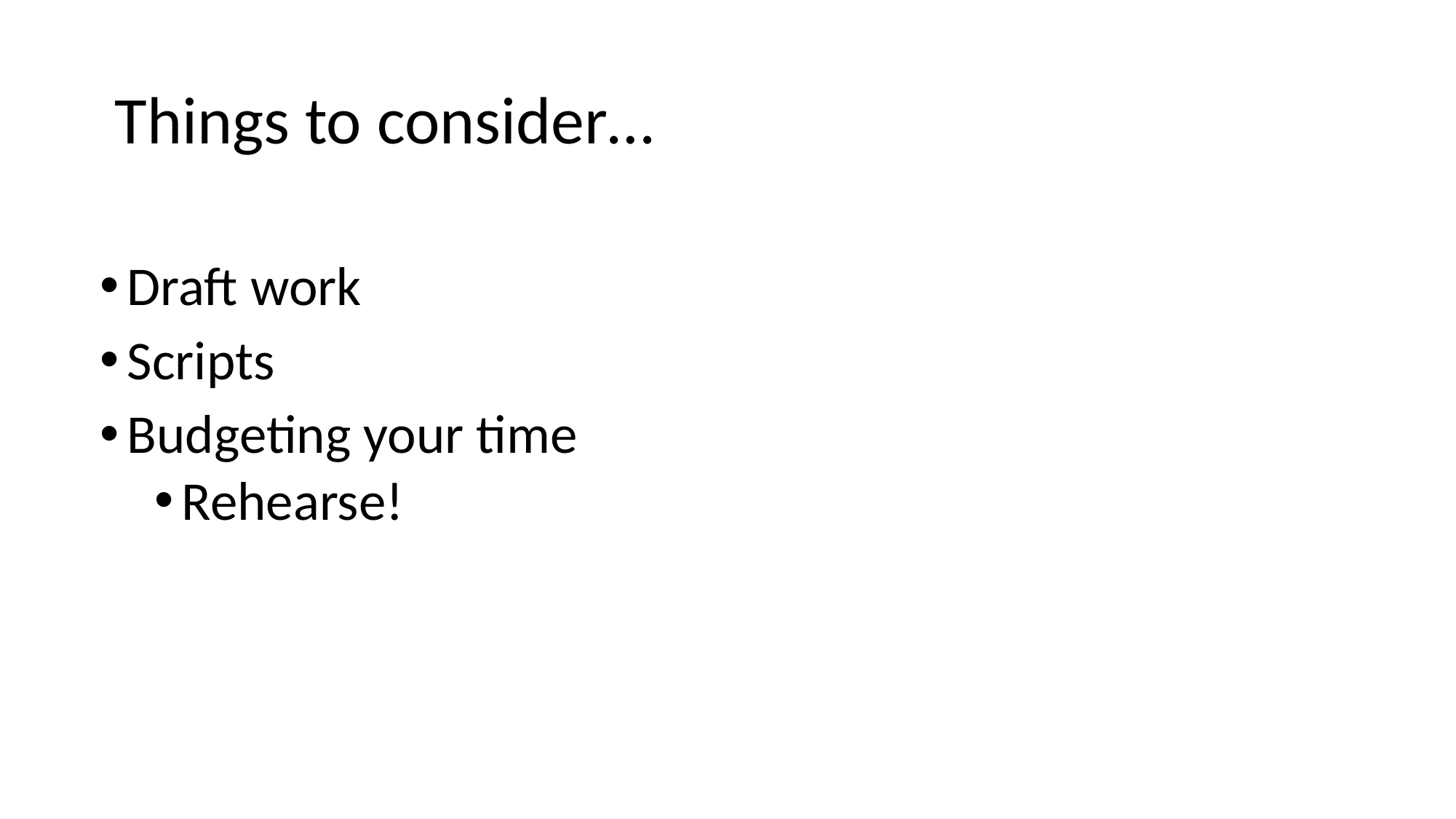

# Things to consider…

Draft work
Scripts
Budgeting your time
Rehearse!